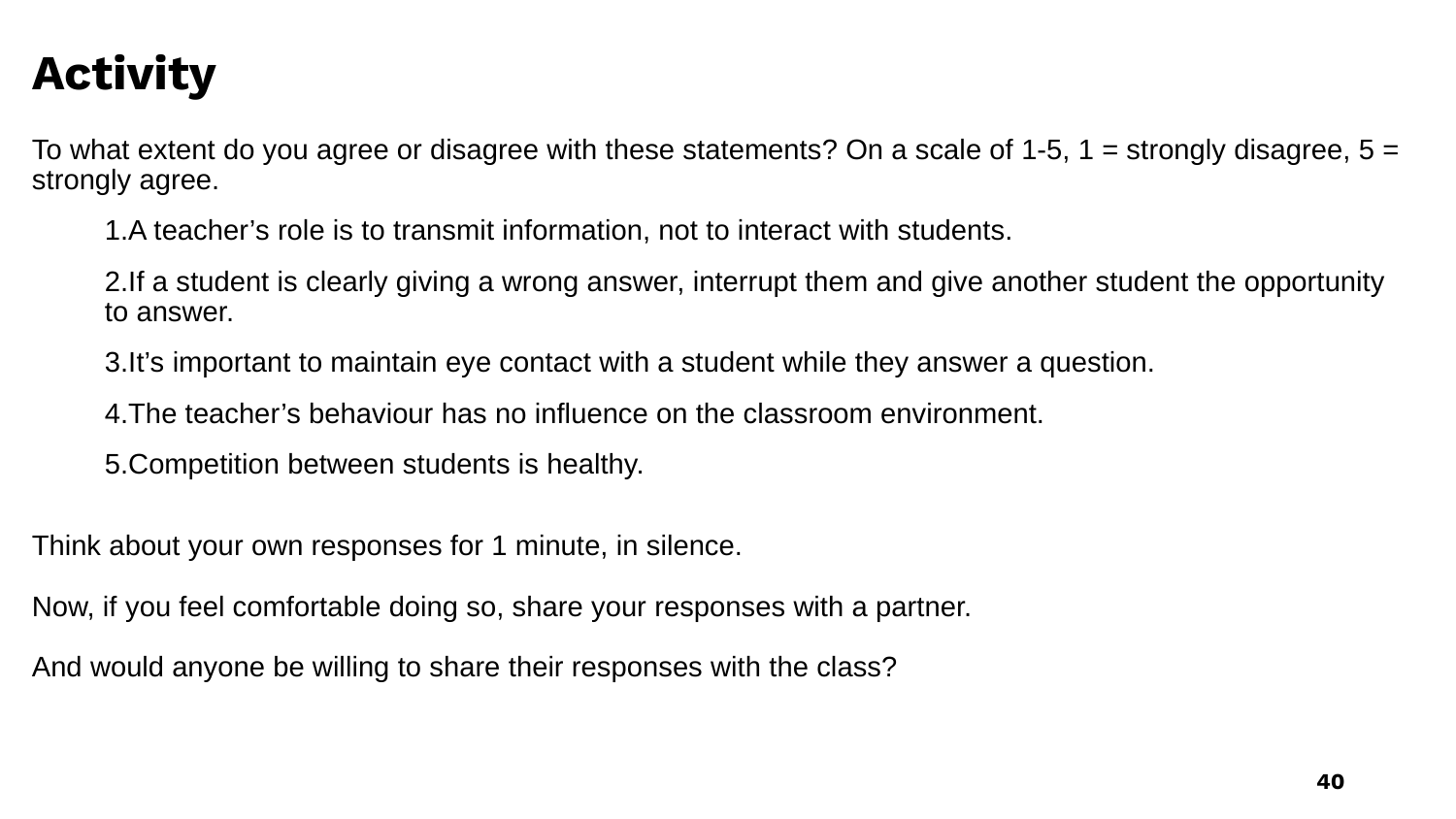

# Activity
To what extent do you agree or disagree with these statements? On a scale of 1-5, 1 = strongly disagree, 5 = strongly agree.
1.A teacher’s role is to transmit information, not to interact with students.
2.If a student is clearly giving a wrong answer, interrupt them and give another student the opportunity to answer.
3.It’s important to maintain eye contact with a student while they answer a question.
4.The teacher’s behaviour has no influence on the classroom environment.
5.Competition between students is healthy.

Think about your own responses for 1 minute, in silence.

Now, if you feel comfortable doing so, share your responses with a partner.

And would anyone be willing to share their responses with the class?

40